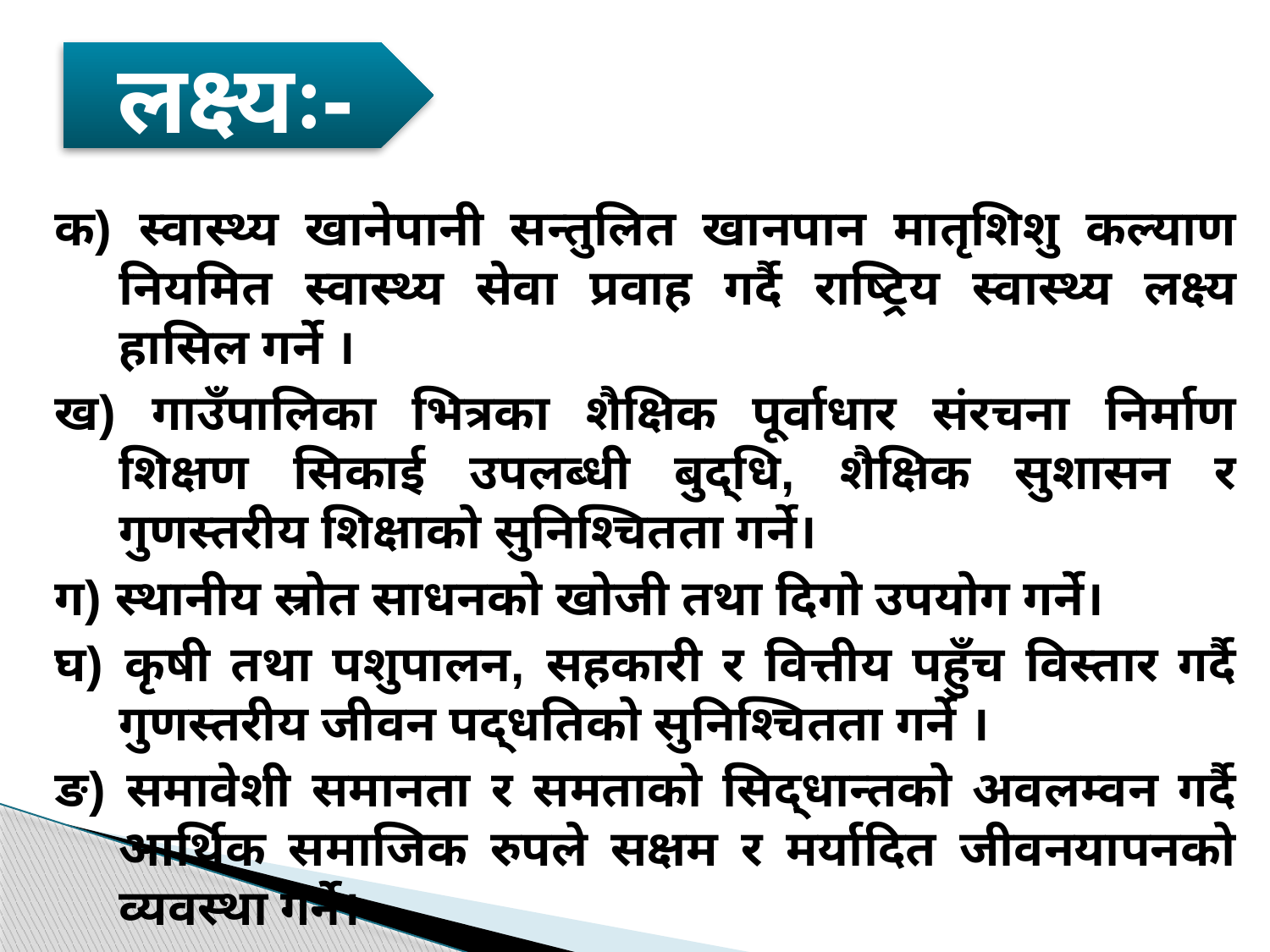

लक्ष्यः-
क) स्वास्थ्य खानेपानी सन्तुलित खानपान मातृशिशु कल्याण नियमित स्वास्थ्य सेवा प्रवाह गर्दै राष्ट्रिय स्वास्थ्य लक्ष्य हासिल गर्ने ।
ख) गाउँपालिका भित्रका शैक्षिक पूर्वाधार संरचना निर्माण शिक्षण सिकाई उपलब्धी बुद्धि, शैक्षिक सुशासन र गुणस्तरीय शिक्षाको सुनिश्चितता गर्ने।
ग) स्थानीय स्रोत साधनको खोजी तथा दिगो उपयोग गर्ने।
घ) कृषी तथा पशुपालन, सहकारी र वित्तीय पहुँच विस्तार गर्दै गुणस्तरीय जीवन पद्धतिको सुनिश्चितता गर्ने ।
ङ) समावेशी समानता र समताको सिद्धान्तको अवलम्वन गर्दै आर्थिक समाजिक रुपले सक्षम र मर्यादित जीवनयापनको व्यवस्था गर्ने।